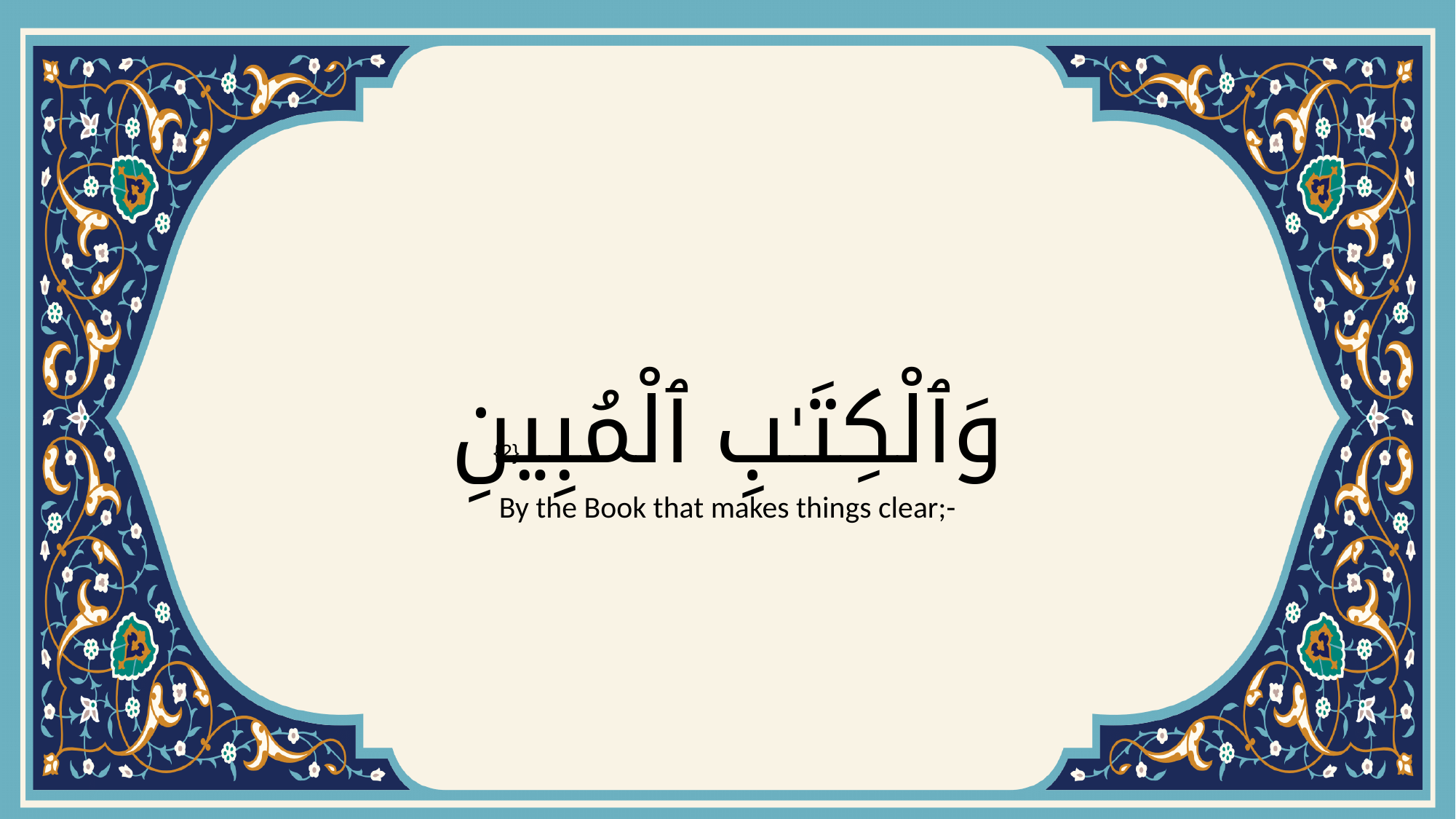

# وَٱلْكِتَـٰبِ ٱلْمُبِينِ
{2}
By the Book that makes things clear;-